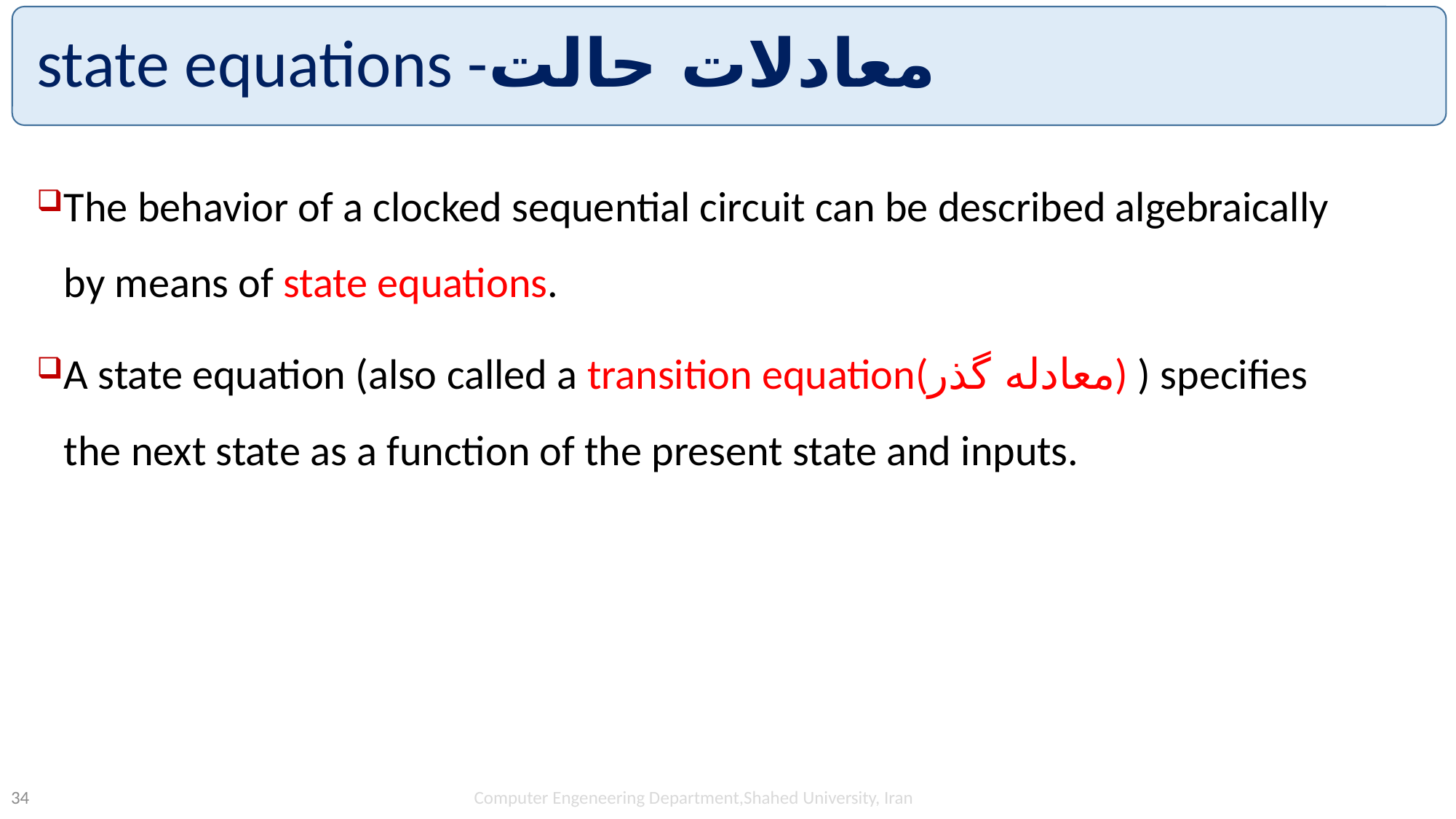

# state equations -معادلات حالت
The behavior of a clocked sequential circuit can be described algebraically by means of state equations.
A state equation (also called a transition equation(معادله گذر) ) specifies the next state as a function of the present state and inputs.
Computer Engeneering Department,Shahed University, Iran
34